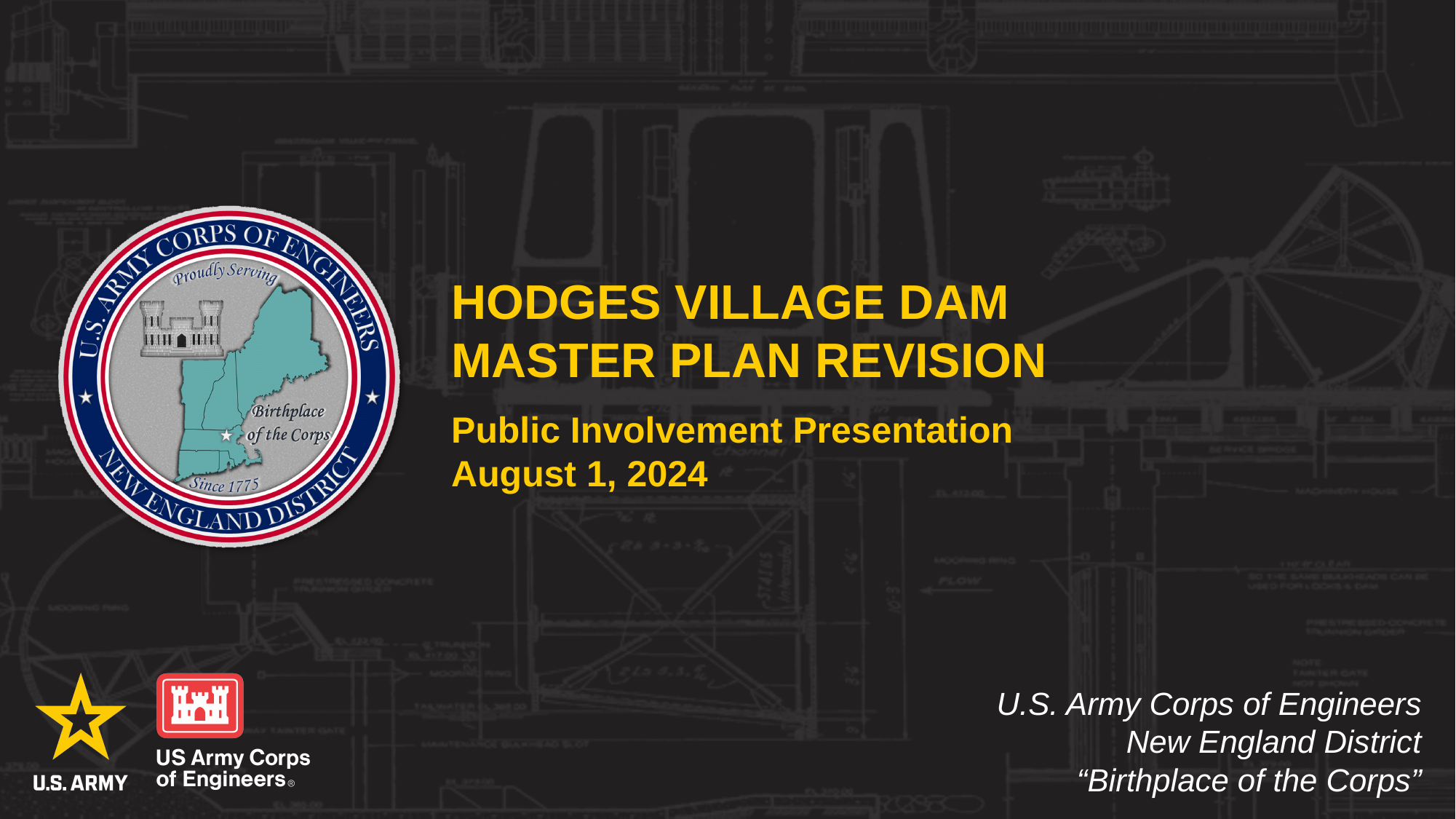

# Hodges Village Dam Master Plan Revision
Public Involvement Presentation
August 1, 2024